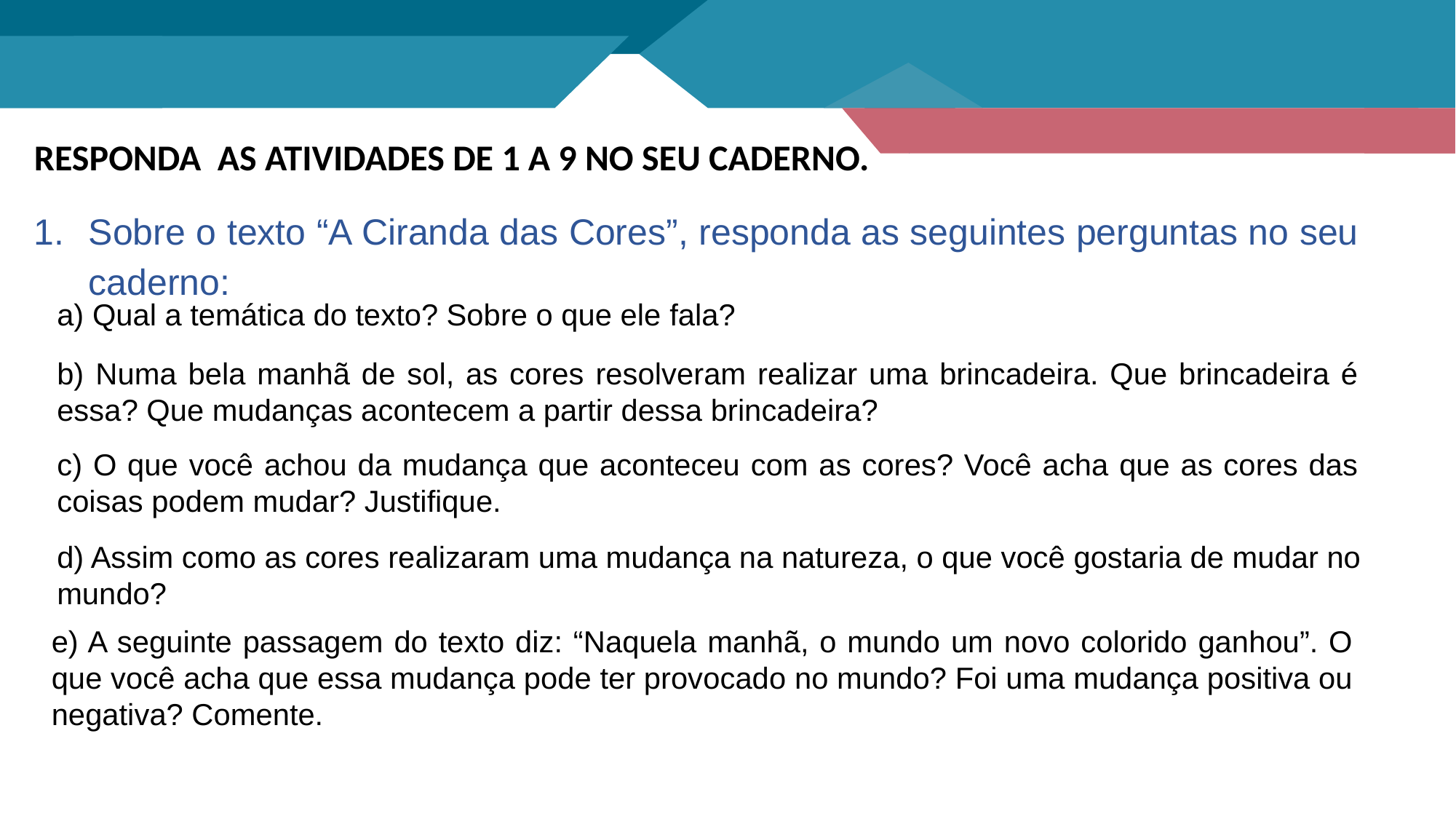

RESPONDA  AS ATIVIDADES DE 1 A 9 NO SEU CADERNO.
Sobre o texto “A Ciranda das Cores”, responda as seguintes perguntas no seu caderno:

a) Qual a temática do texto? Sobre o que ele fala?
b) Numa bela manhã de sol, as cores resolveram realizar uma brincadeira. Que brincadeira é essa? Que mudanças acontecem a partir dessa brincadeira?
c) O que você achou da mudança que aconteceu com as cores? Você acha que as cores das coisas podem mudar? Justifique.
d) Assim como as cores realizaram uma mudança na natureza, o que você gostaria de mudar no mundo?
e) A seguinte passagem do texto diz: “Naquela manhã, o mundo um novo colorido ganhou”. O que você acha que essa mudança pode ter provocado no mundo? Foi uma mudança positiva ou negativa? Comente.